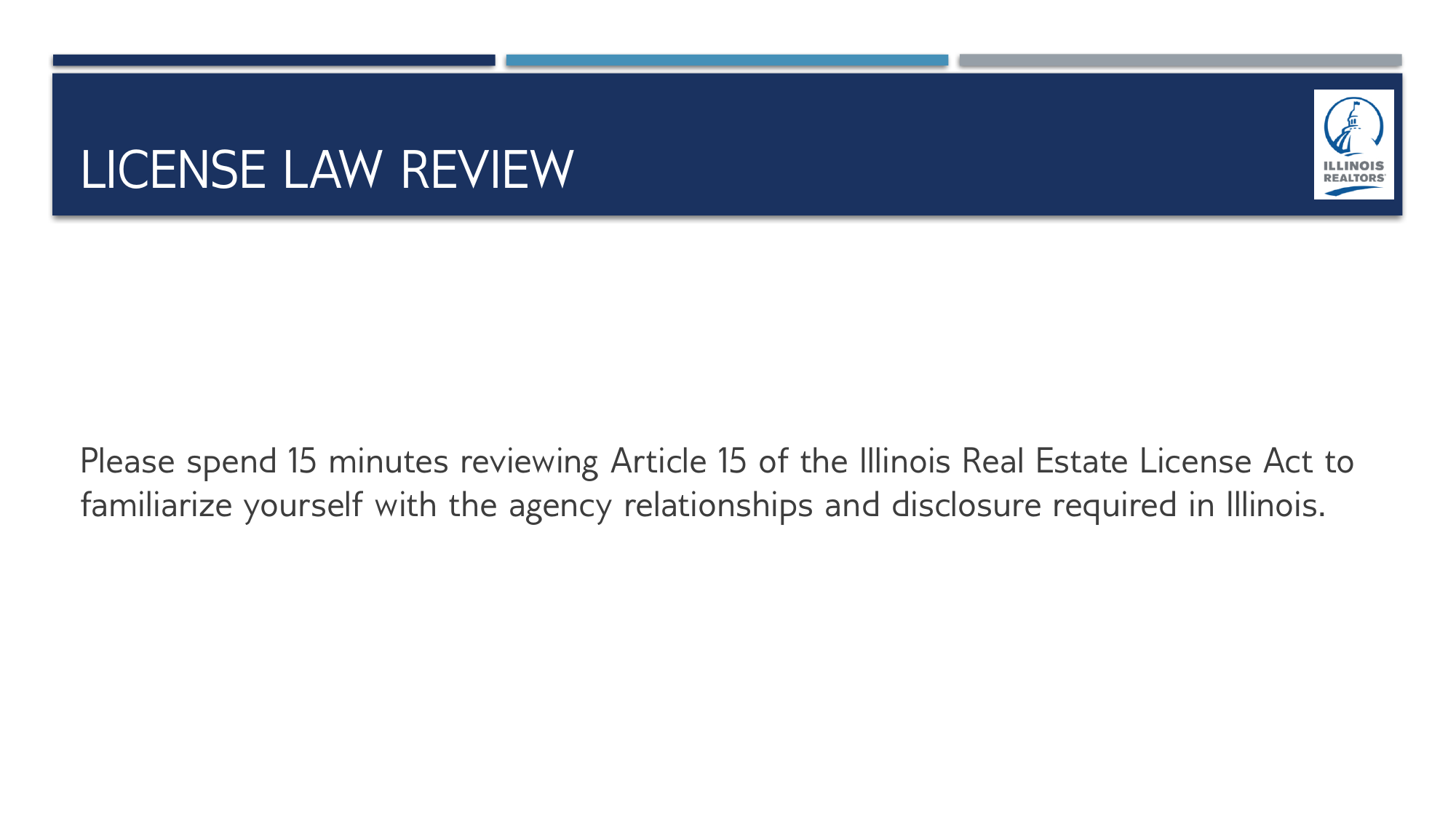

# License Law Review
Please spend 15 minutes reviewing Article 15 of the Illinois Real Estate License Act to familiarize yourself with the agency relationships and disclosure required in Illinois.